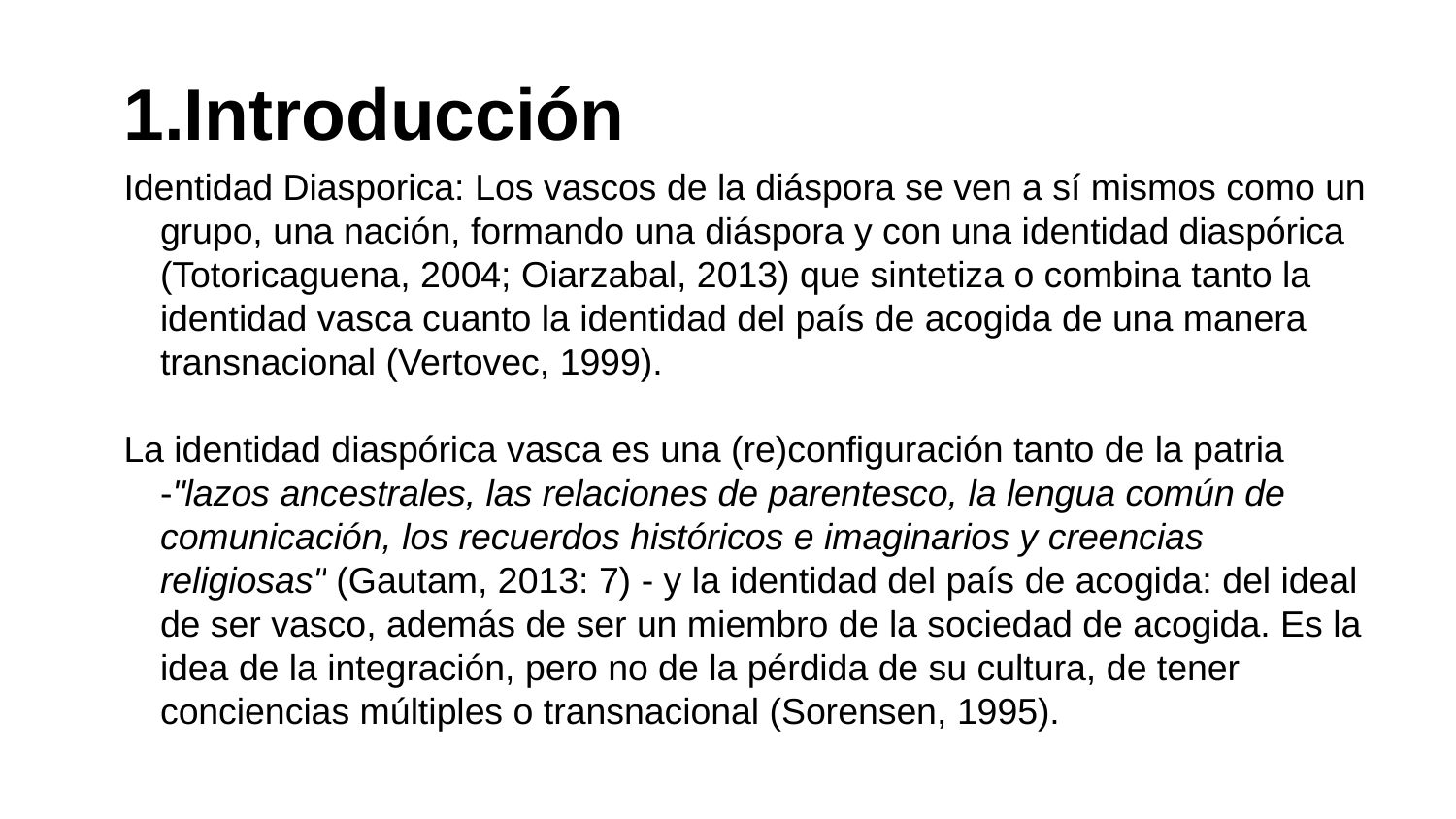

# Introducción
Identidad Diasporica: Los vascos de la diáspora se ven a sí mismos como un grupo, una nación, formando una diáspora y con una identidad diaspórica (Totoricaguena, 2004; Oiarzabal, 2013) que sintetiza o combina tanto la identidad vasca cuanto la identidad del país de acogida de una manera transnacional (Vertovec, 1999).

La identidad diaspórica vasca es una (re)configuración tanto de la patria -"lazos ancestrales, las relaciones de parentesco, la lengua común de comunicación, los recuerdos históricos e imaginarios y creencias religiosas" (Gautam, 2013: 7) - y la identidad del país de acogida: del ideal de ser vasco, además de ser un miembro de la sociedad de acogida. Es la idea de la integración, pero no de la pérdida de su cultura, de tener conciencias múltiples o transnacional (Sorensen, 1995).